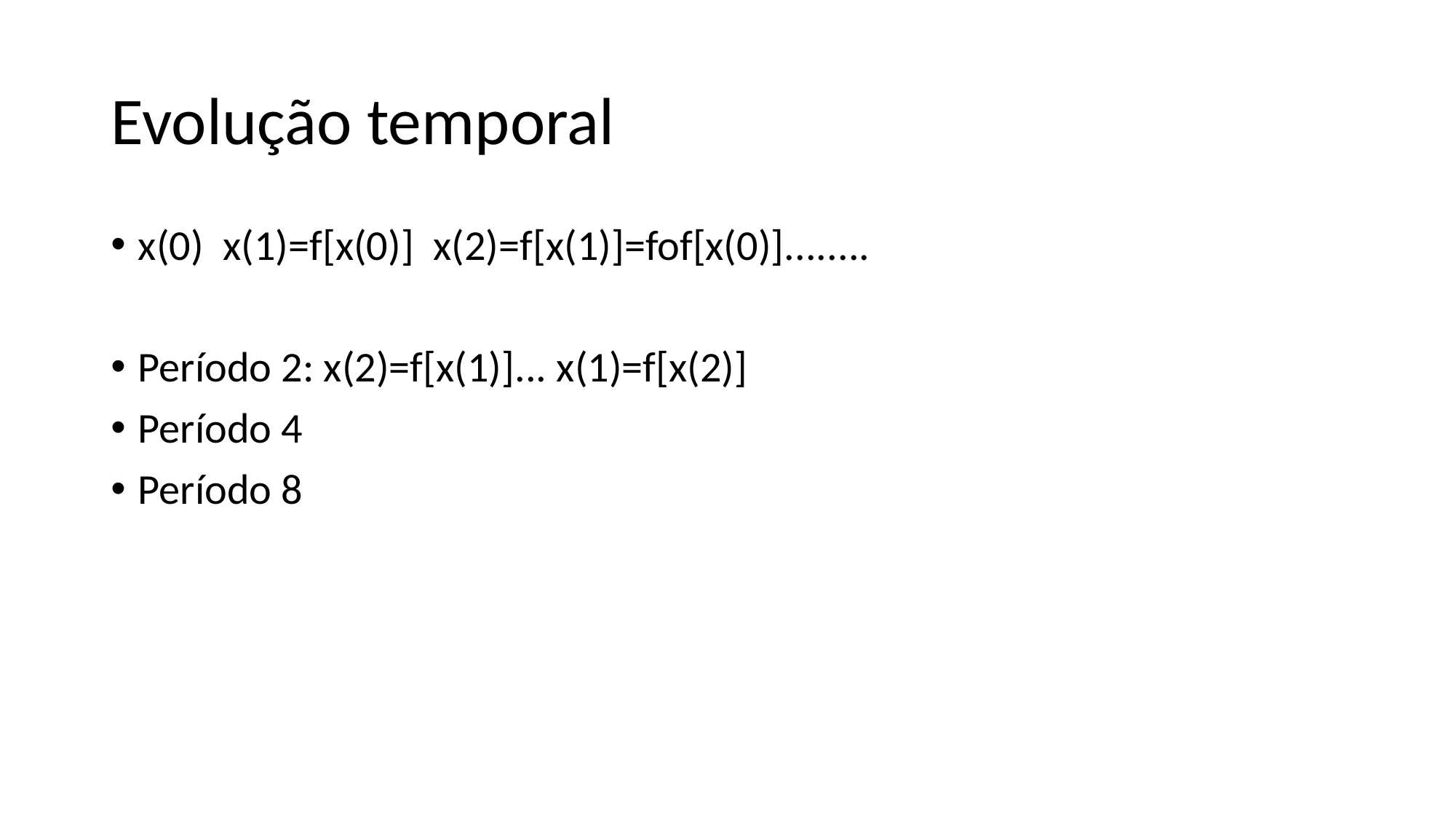

# Evolução temporal
x(0)  x(1)=f[x(0)]  x(2)=f[x(1)]=fof[x(0)]........

Período 2: x(2)=f[x(1)]... x(1)=f[x(2)]
Período 4
Período 8